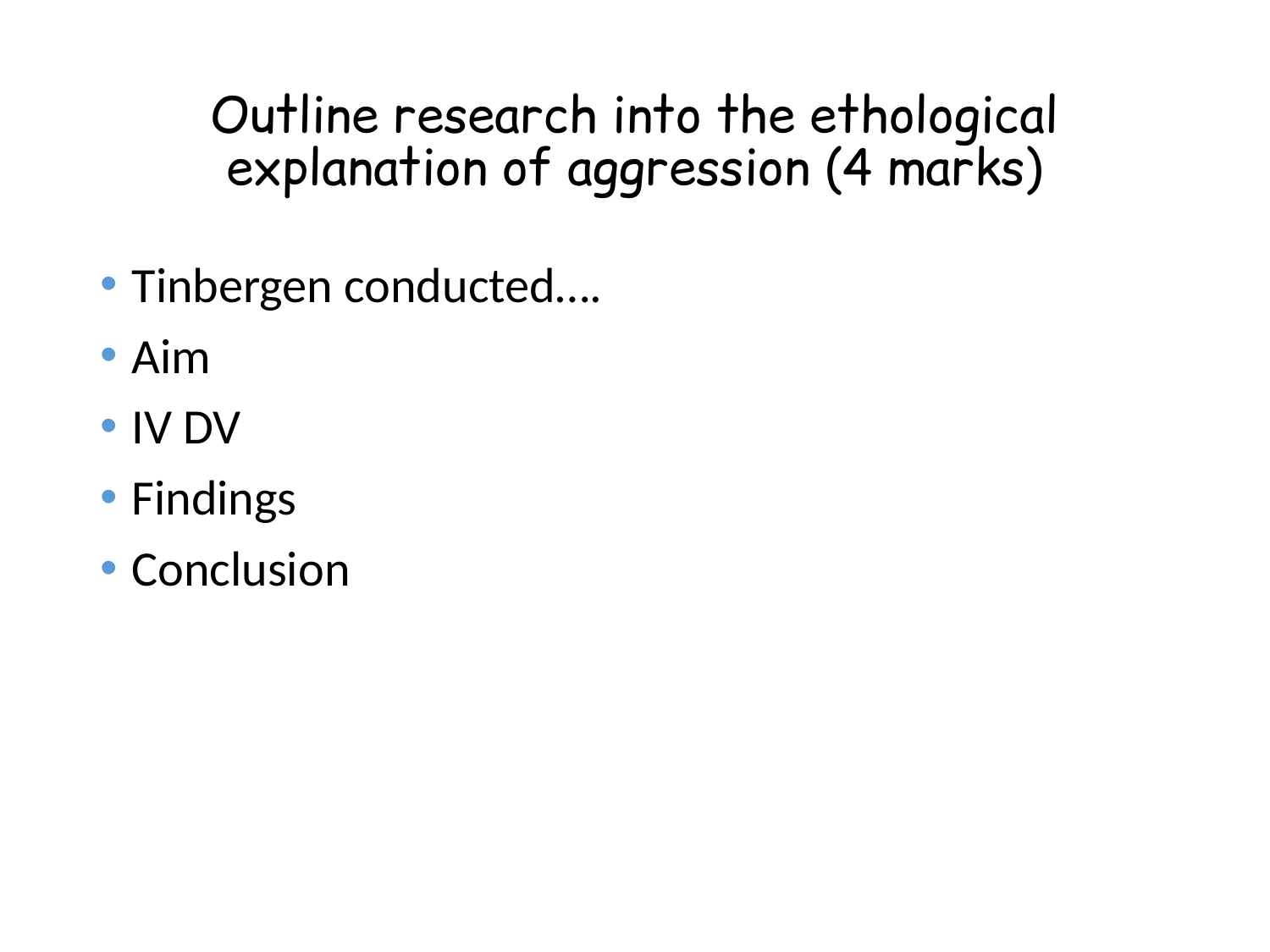

# Outline research into the ethological explanation of aggression (4 marks)
Tinbergen conducted….
Aim
IV DV
Findings
Conclusion